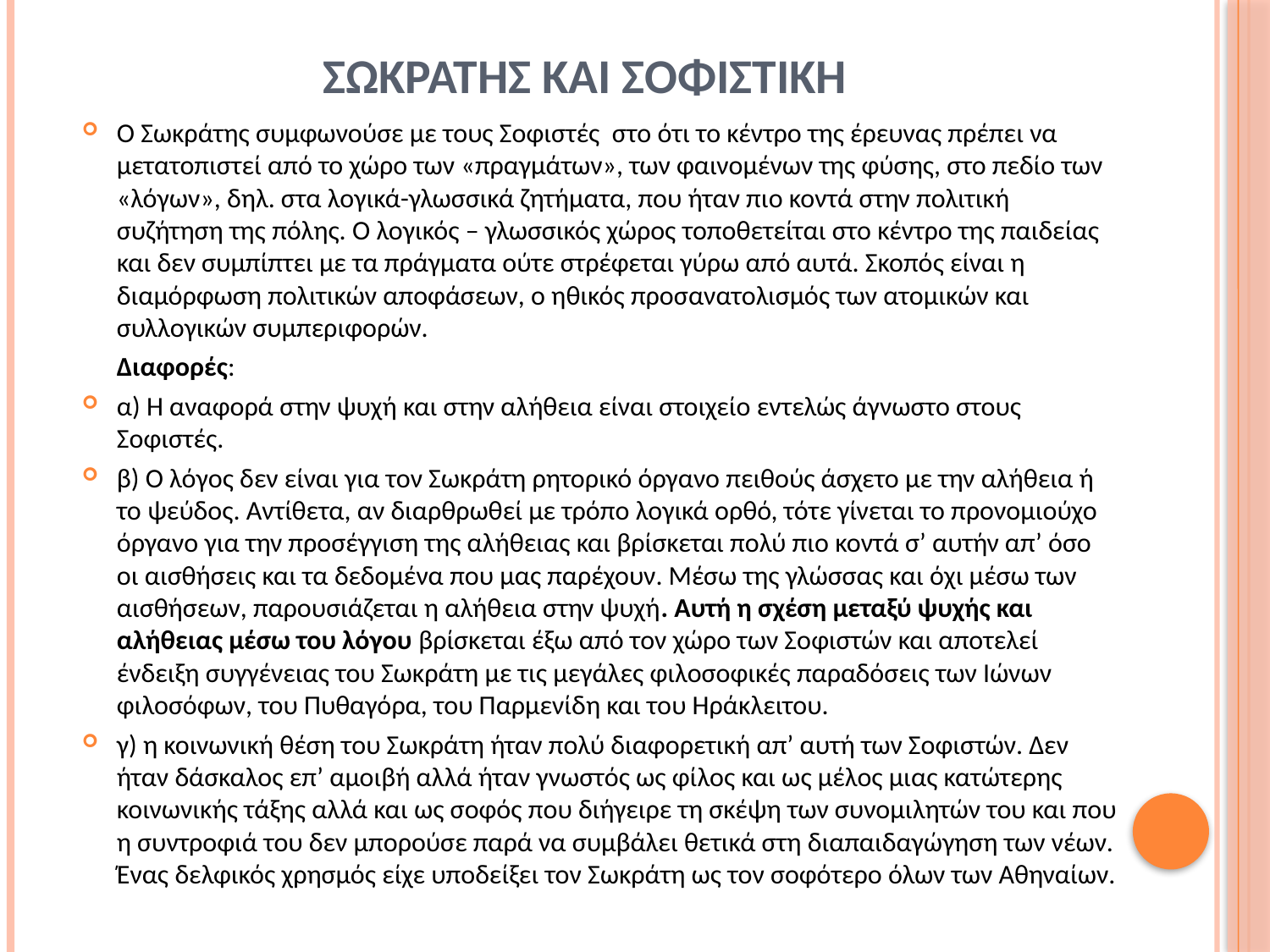

# ΣΩΚΡΑΤΗΣ ΚΑΙ ΣΟΦΙΣΤΙΚΗ
Ο Σωκράτης συμφωνούσε με τους Σοφιστές  στο ότι το κέντρο της έρευνας πρέπει να μετατοπιστεί από το χώρο των «πραγμάτων», των φαινομένων της φύσης, στο πεδίο των «λόγων», δηλ. στα λογικά-γλωσσικά ζητήματα, που ήταν πιο κοντά στην πολιτική συζήτηση της πόλης. Ο λογικός – γλωσσικός χώρος τοποθετείται στο κέντρο της παιδείας και δεν συμπίπτει με τα πράγματα ούτε στρέφεται γύρω από αυτά. Σκοπός είναι η διαμόρφωση πολιτικών αποφάσεων, ο ηθικός προσανατολισμός των ατομικών και συλλογικών συμπεριφορών.
	Διαφορές:
α) Η αναφορά στην ψυχή και στην αλήθεια είναι στοιχείο εντελώς άγνωστο στους Σοφιστές.
β) Ο λόγος δεν είναι για τον Σωκράτη ρητορικό όργανο πειθούς άσχετο με την αλήθεια ή το ψεύδος. Αντίθετα, αν διαρθρωθεί με τρόπο λογικά ορθό, τότε γίνεται το προνομιούχο όργανο για την προσέγγιση της αλήθειας και βρίσκεται πολύ πιο κοντά σ’ αυτήν απ’ όσο οι αισθήσεις και τα δεδομένα που μας παρέχουν. Μέσω της γλώσσας και όχι μέσω των αισθήσεων, παρουσιάζεται η αλήθεια στην ψυχή. Αυτή η σχέση μεταξύ ψυχής και αλήθειας μέσω του λόγου βρίσκεται έξω από τον χώρο των Σοφιστών και αποτελεί ένδειξη συγγένειας του Σωκράτη με τις μεγάλες φιλοσοφικές παραδόσεις των Ιώνων φιλοσόφων, του Πυθαγόρα, του Παρμενίδη και του Ηράκλειτου.
γ) η κοινωνική θέση του Σωκράτη ήταν πολύ διαφορετική απ’ αυτή των Σοφιστών. Δεν ήταν δάσκαλος επ’ αμοιβή αλλά ήταν γνωστός ως φίλος και ως μέλος μιας κατώτερης κοινωνικής τάξης αλλά και ως σοφός που διήγειρε τη σκέψη των συνομιλητών του και που η συντροφιά του δεν μπορούσε παρά να συμβάλει θετικά στη διαπαιδαγώγηση των νέων. Ένας δελφικός χρησμός είχε υποδείξει τον Σωκράτη ως τον σοφότερο όλων των Αθηναίων.